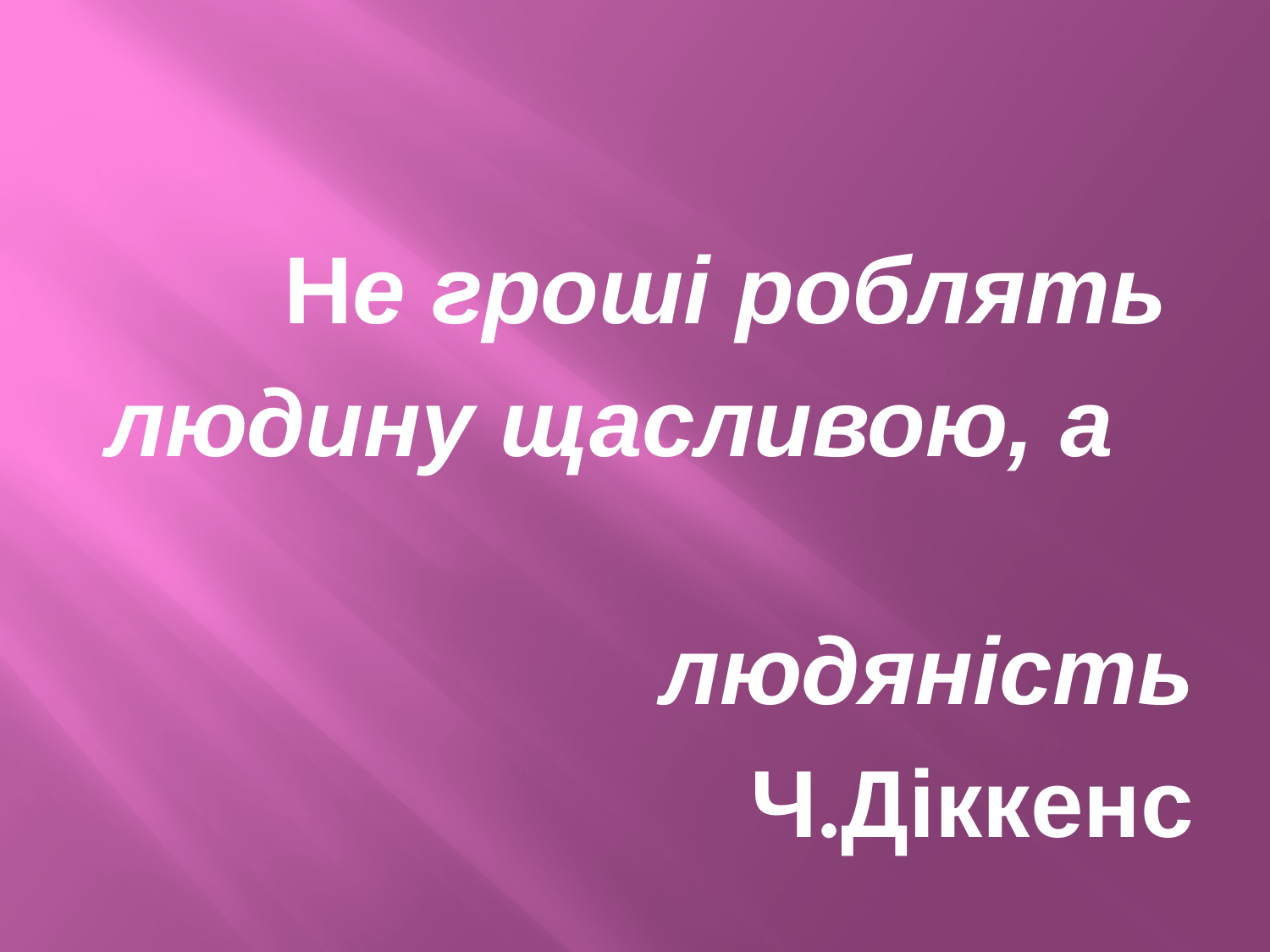

#
Не гроші роблять
людину щасливою, а
людяність
Ч.Діккенс